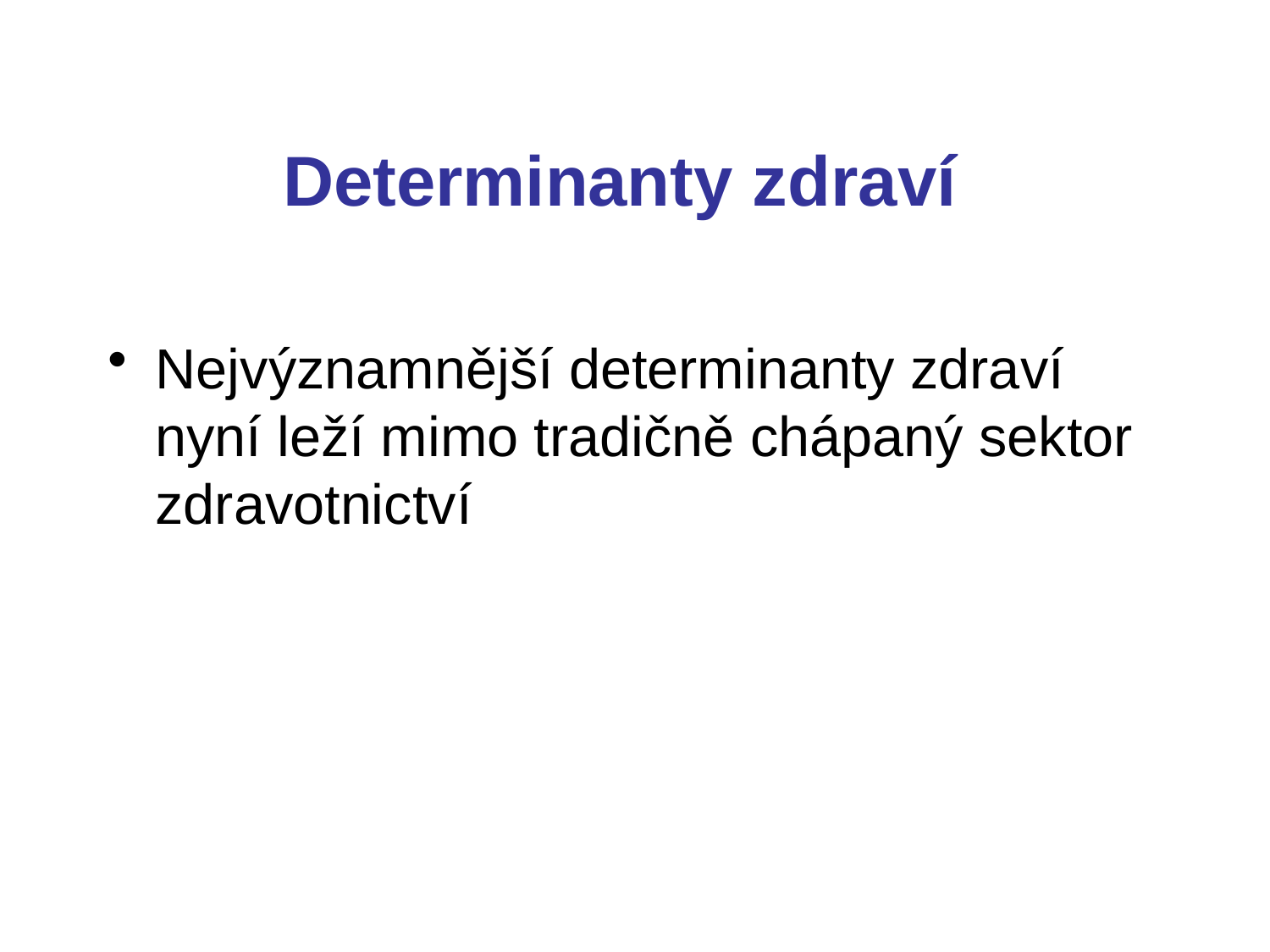

# Determinanty zdraví
Nejvýznamnější determinanty zdraví nyní leží mimo tradičně chápaný sektor zdravotnictví